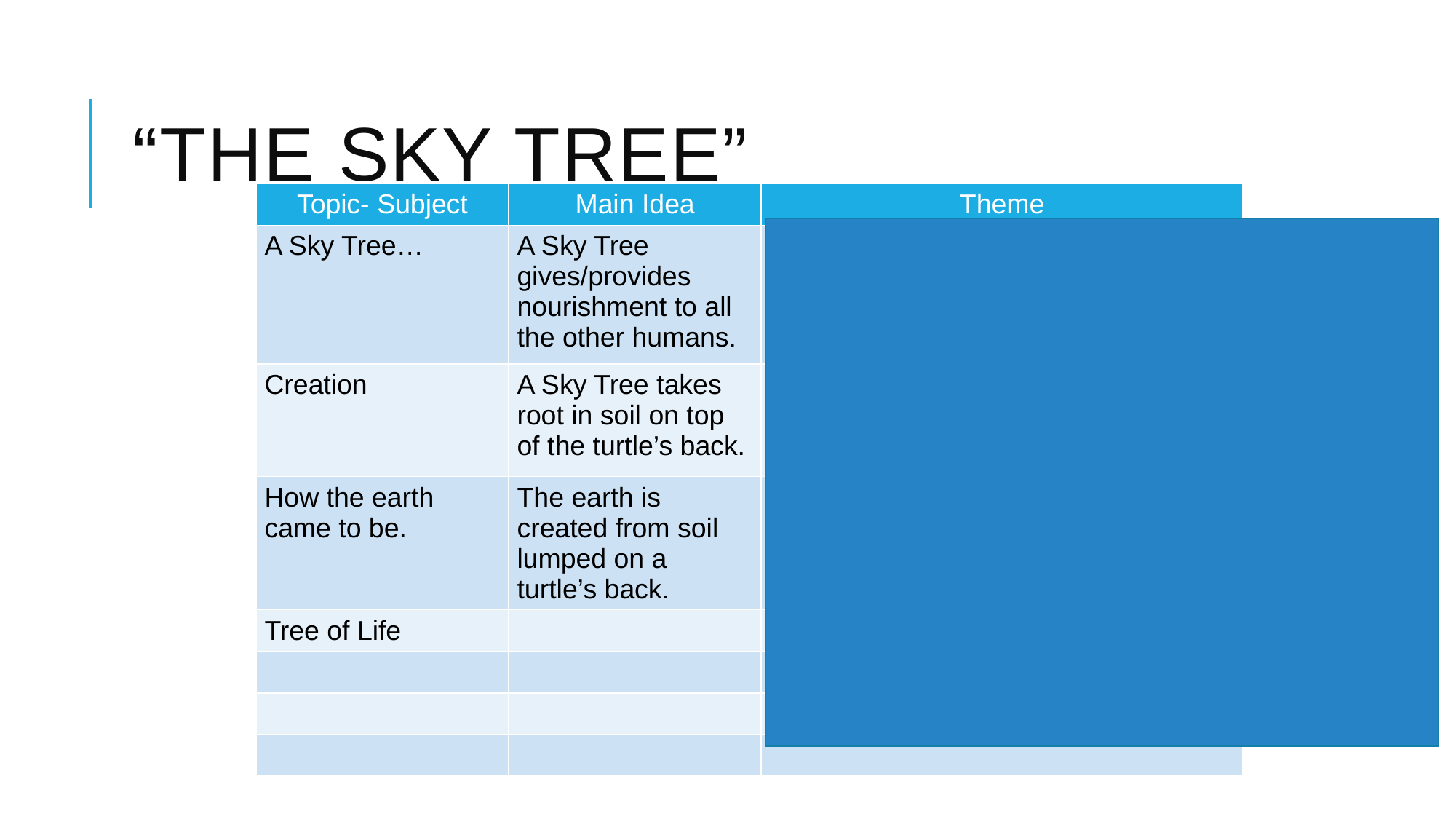

# “The Sky Tree”
| Topic- Subject | Main Idea | Theme |
| --- | --- | --- |
| A Sky Tree… | A Sky Tree gives/provides nourishment to all the other humans. |  |
| Creation | A Sky Tree takes root in soil on top of the turtle’s back. |  |
| How the earth came to be. | The earth is created from soil lumped on a turtle’s back. |  |
| Tree of Life |  |  |
|  |  |  |
|  |  |  |
|  |  |  |